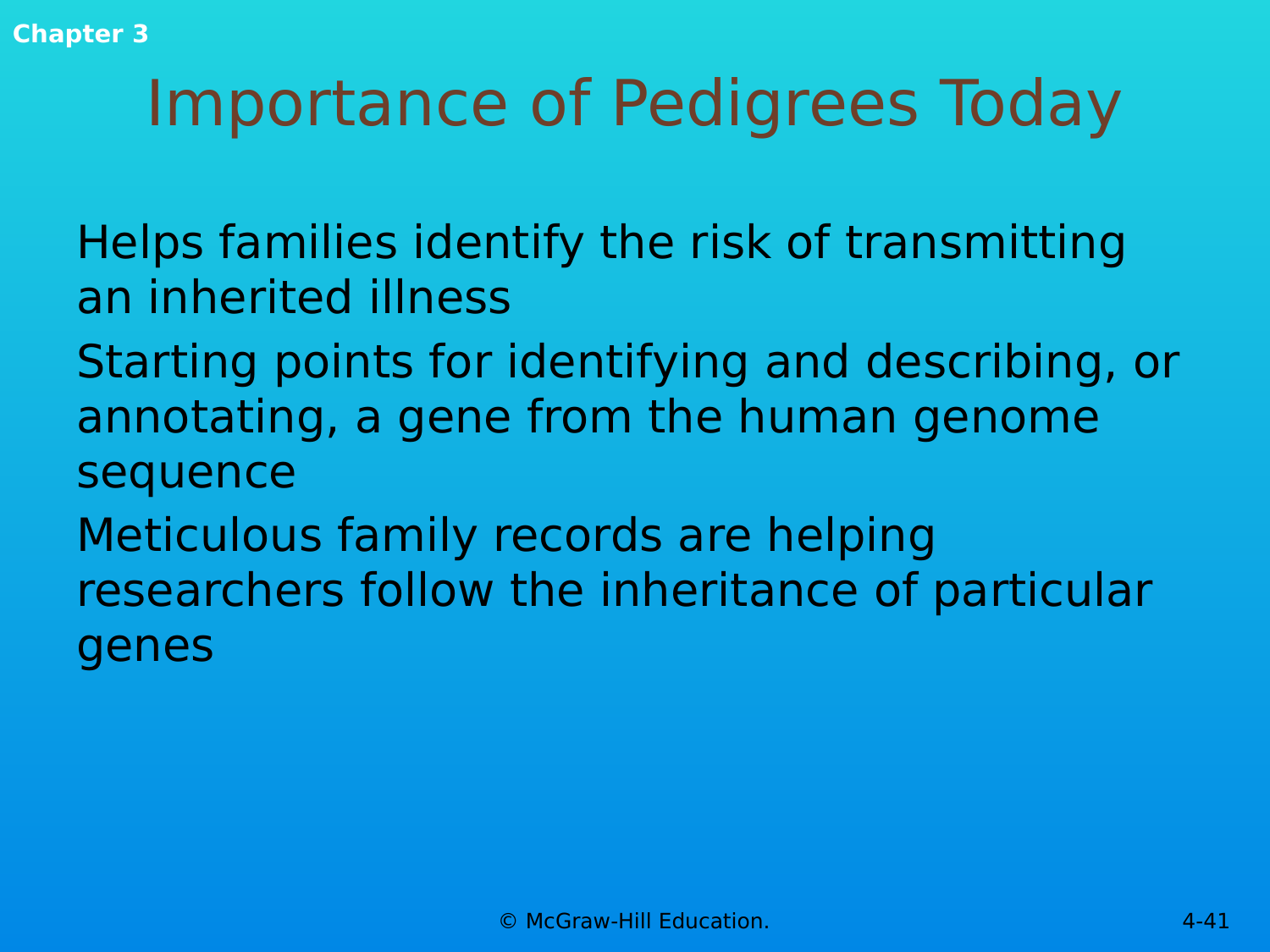

# Importance of Pedigrees Today
Helps families identify the risk of transmitting an inherited illness
Starting points for identifying and describing, or annotating, a gene from the human genome sequence
Meticulous family records are helping researchers follow the inheritance of particular genes